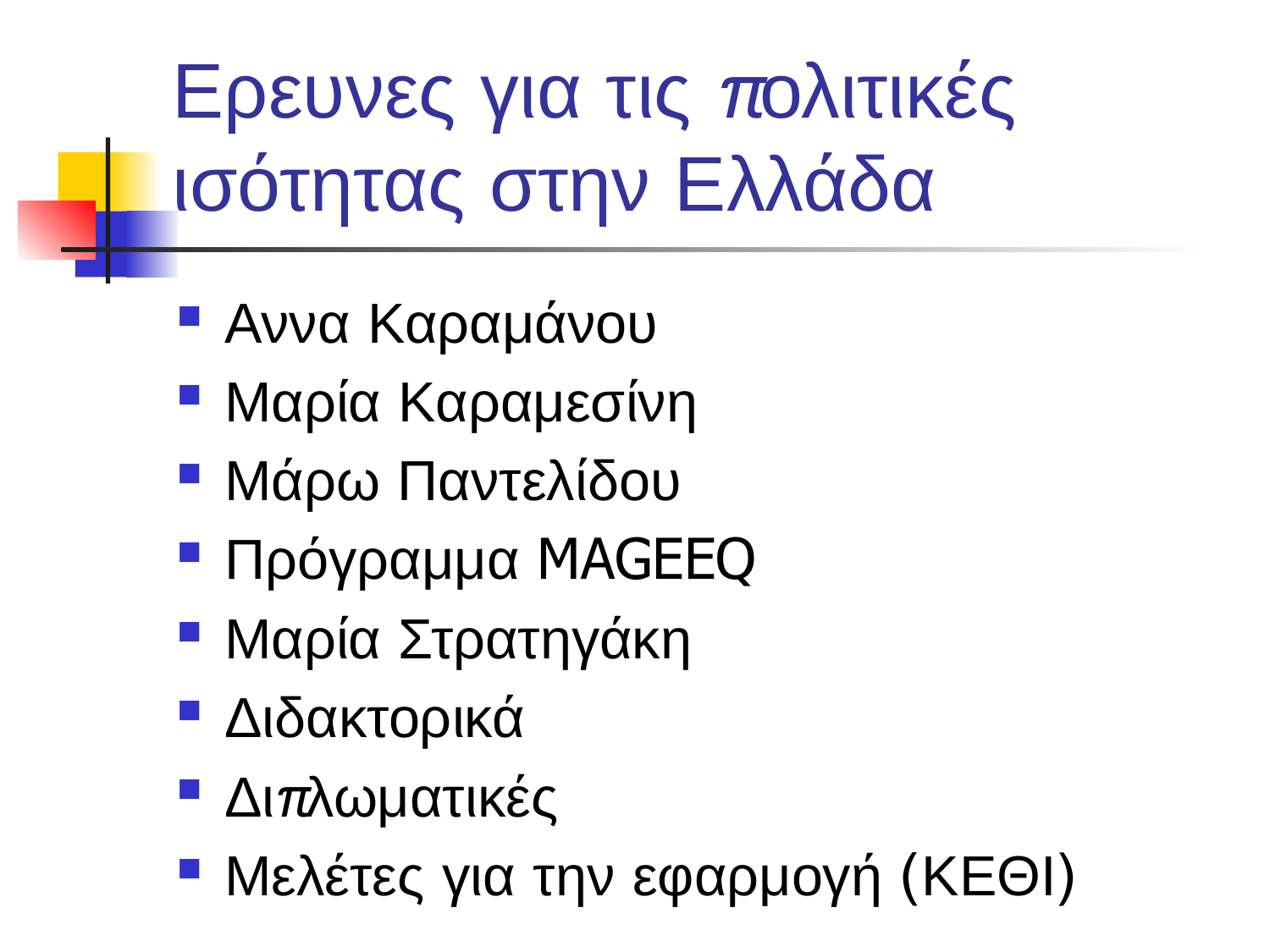

# Ερευνες για τις πολιτικές ισότητας στην Ελλάδα
Αννα Καραμάνου
Μαρία Καραμεσίνη
Μάρω Παντελίδου
Πρόγραμμα MAGEEQ
Μαρία Στρατηγάκη
Διδακτορικά
Διπλωματικές
Μελέτες για την εφαρμογή (ΚΕΘΙ)